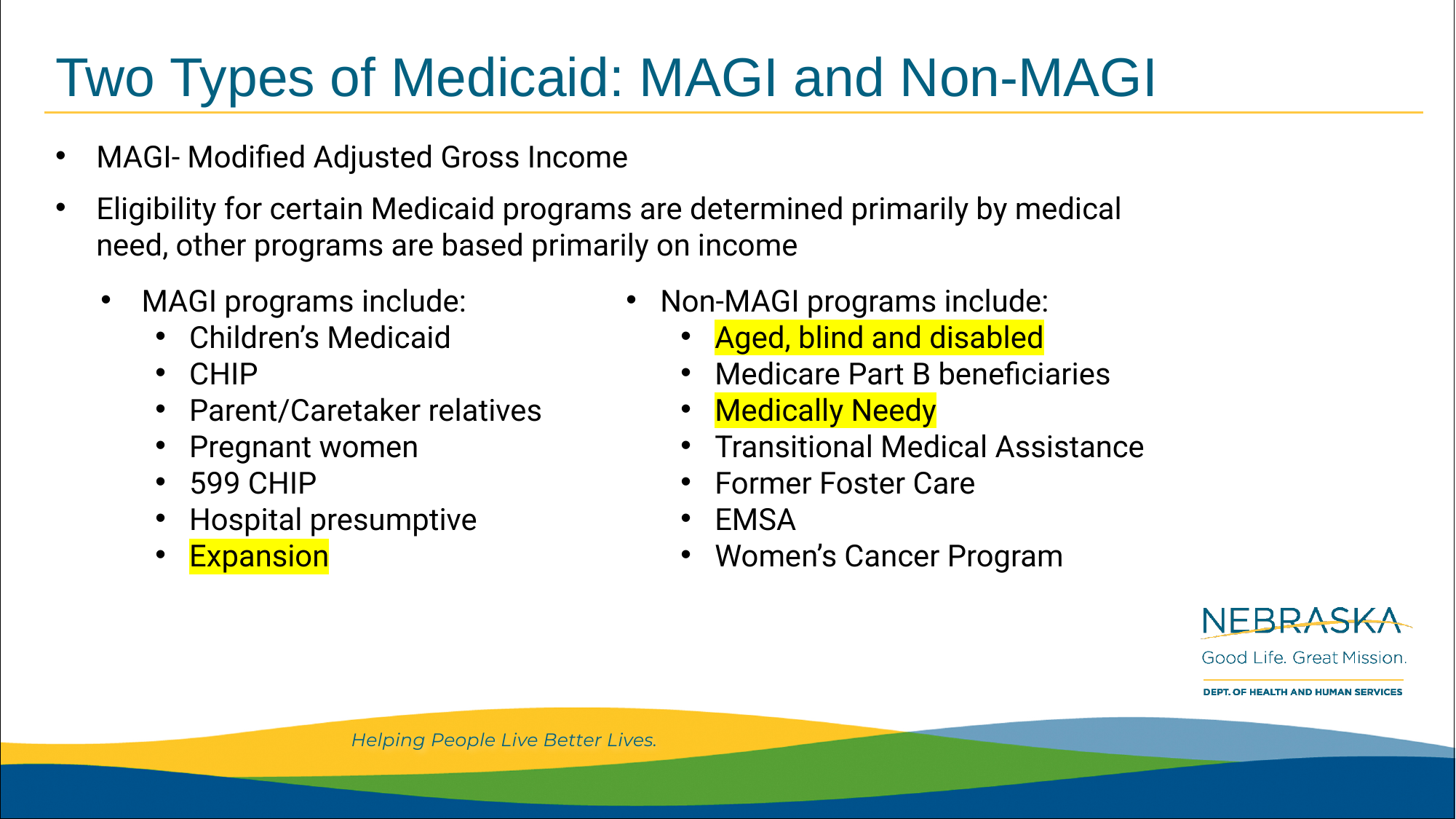

# Two Types of Medicaid: MAGI and Non-MAGI
MAGI- Modified Adjusted Gross Income
Eligibility for certain Medicaid programs are determined primarily by medical need, other programs are based primarily on income

MAGI programs include:
Children’s Medicaid
CHIP
Parent/Caretaker relatives
Pregnant women
599 CHIP
Hospital presumptive
Expansion

Non-MAGI programs include:
Aged, blind and disabled
Medicare Part B beneficiaries
Medically Needy
Transitional Medical Assistance
Former Foster Care
EMSA
Women’s Cancer Program